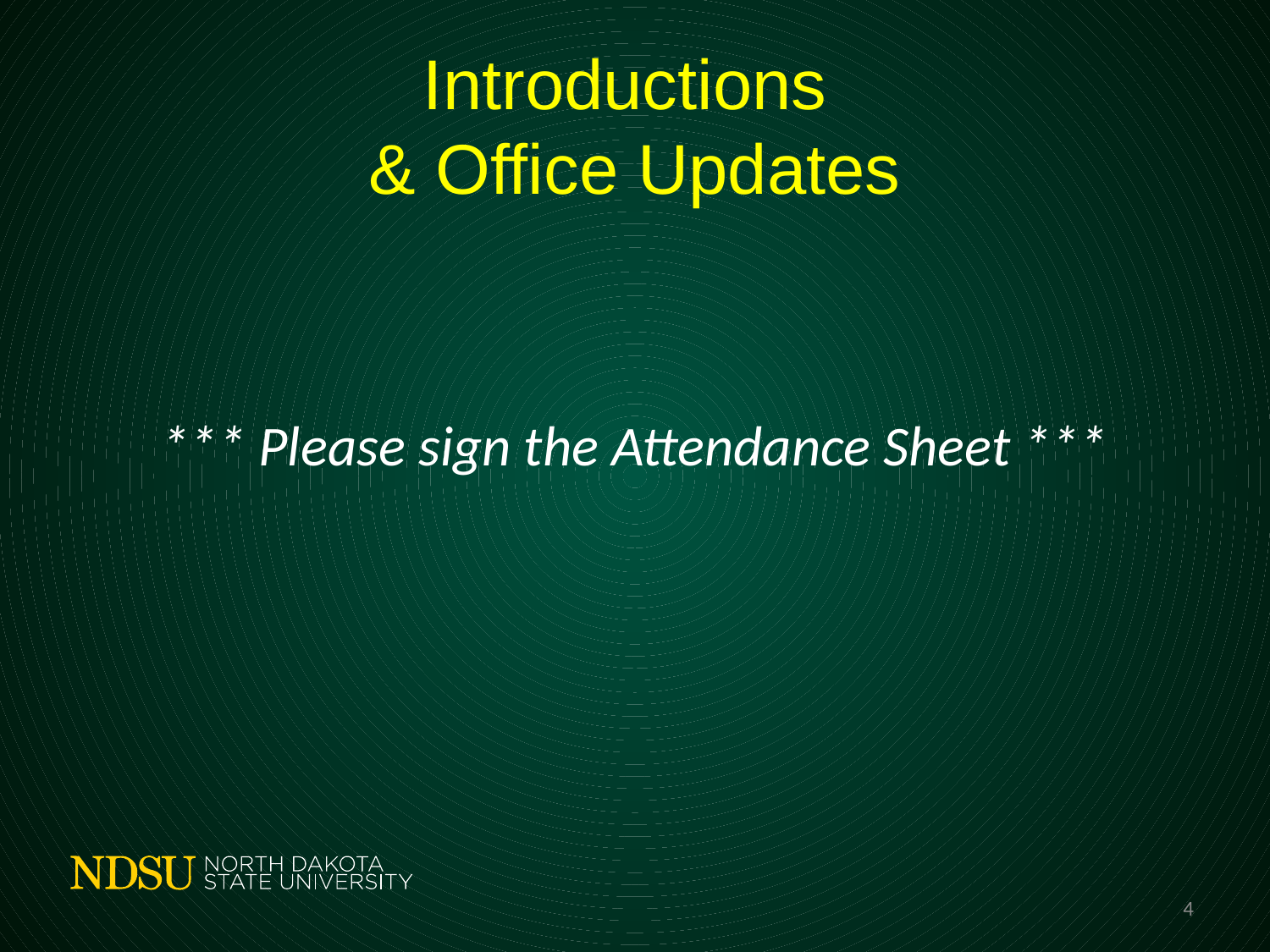

# Introductions & Office Updates
*** Please sign the Attendance Sheet ***
4